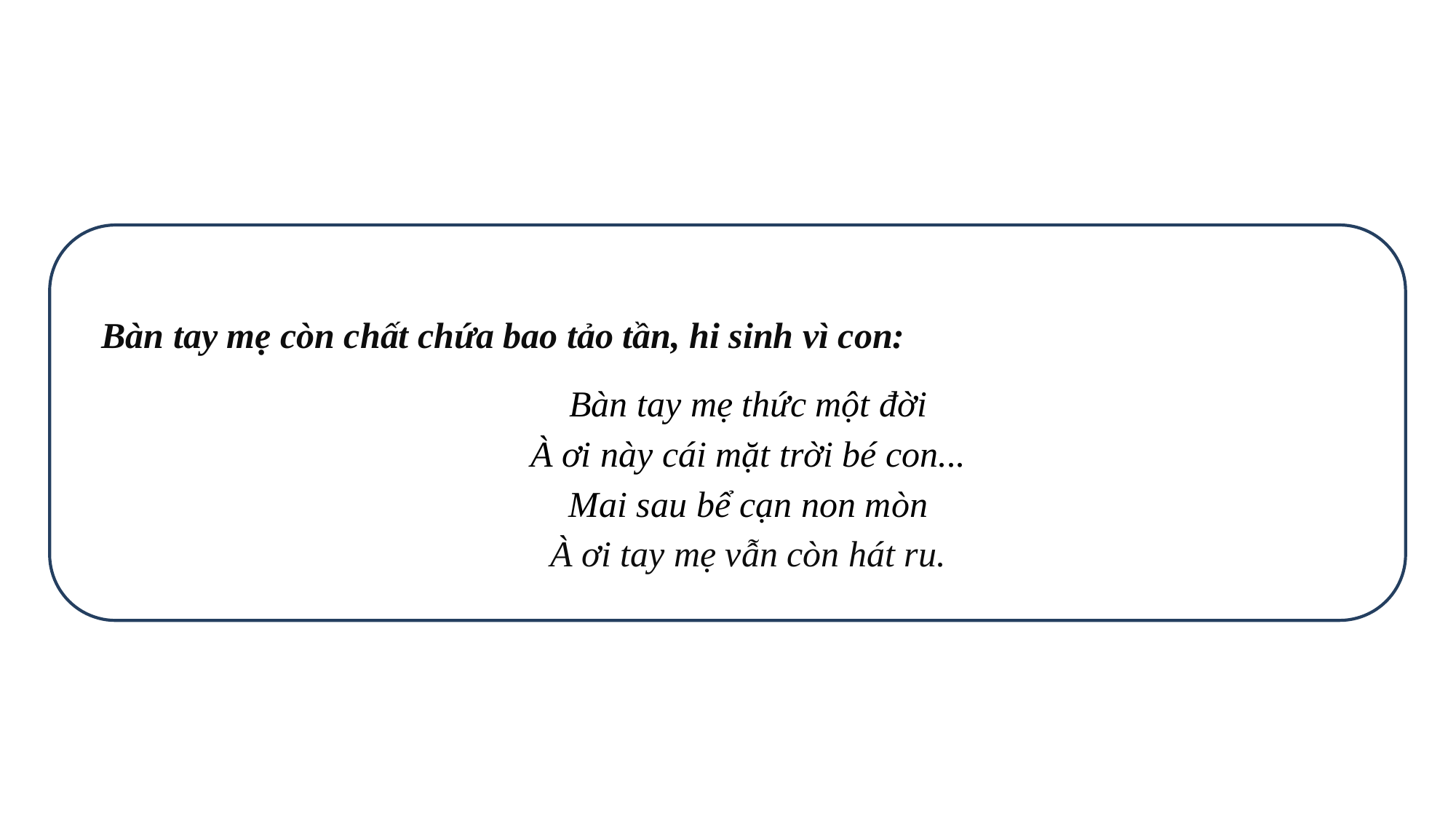

Bàn tay mẹ còn chất chứa bao tảo tần, hi sinh vì con:
Bàn tay mẹ thức một đời
À ơi này cái mặt trời bé con...
Mai sau bể cạn non mòn
À ơi tay mẹ vẫn còn hát ru.